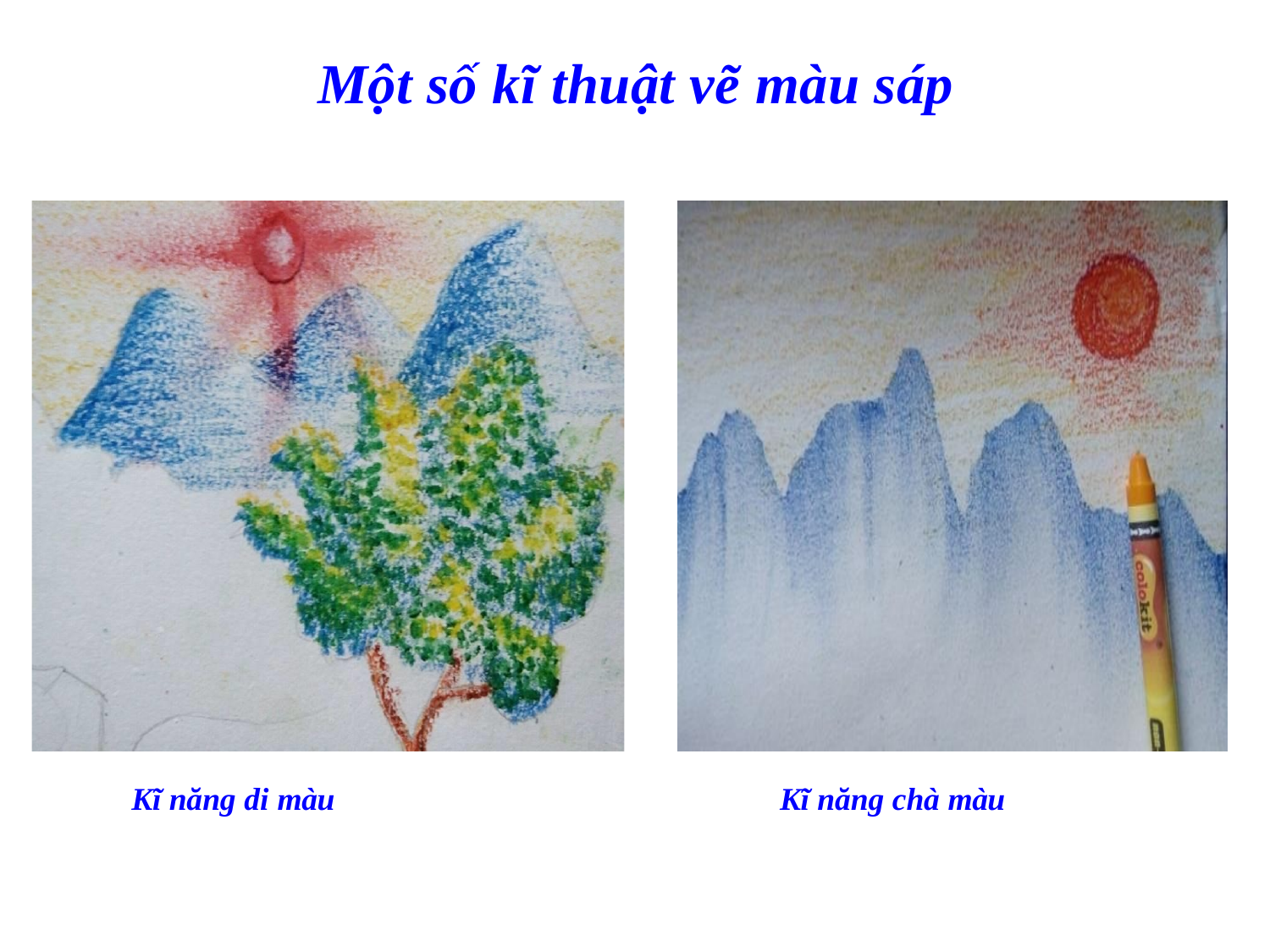

# Một số kĩ thuật vẽ màu sáp

Kĩ năng di màu
Kĩ năng chà màu